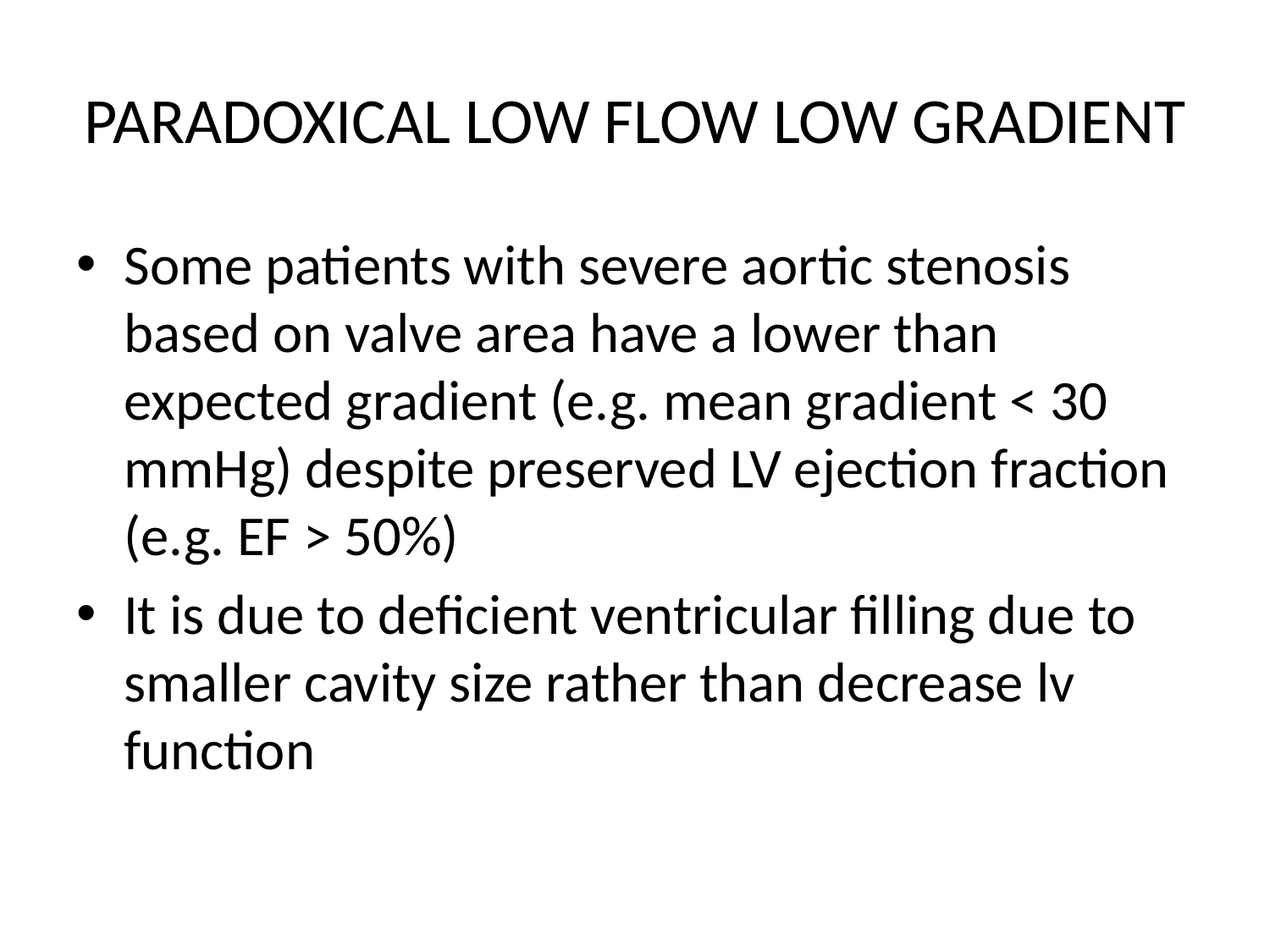

# PARADOXICAL LOW FLOW LOW GRADIENT
Some patients with severe aortic stenosis based on valve area have a lower than expected gradient (e.g. mean gradient < 30 mmHg) despite preserved LV ejection fraction (e.g. EF > 50%)
It is due to deficient ventricular filling due to smaller cavity size rather than decrease lv function